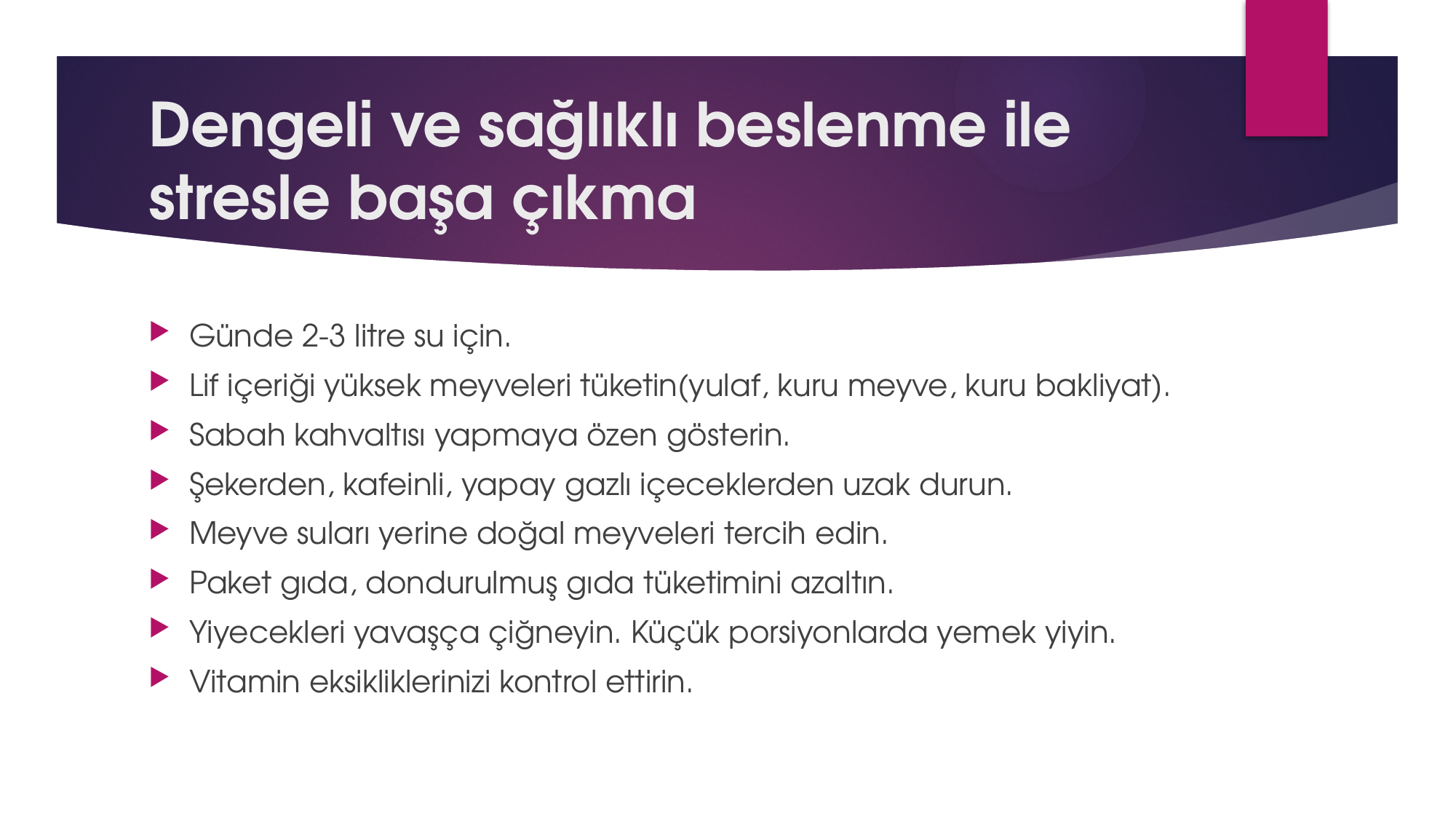

# Dengeli ve sağlıklı beslenme ile stresle başa çıkma
Günde 2-3 litre su için.
Lif içeriği yüksek meyveleri tüketin(yulaf, kuru meyve, kuru bakliyat).
Sabah kahvaltısı yapmaya özen gösterin.
Şekerden, kafeinli, yapay gazlı içeceklerden uzak durun.
Meyve suları yerine doğal meyveleri tercih edin.
Paket gıda, dondurulmuş gıda tüketimini azaltın.
Yiyecekleri yavaşça çiğneyin. Küçük porsiyonlarda yemek yiyin.
Vitamin eksikliklerinizi kontrol ettirin.